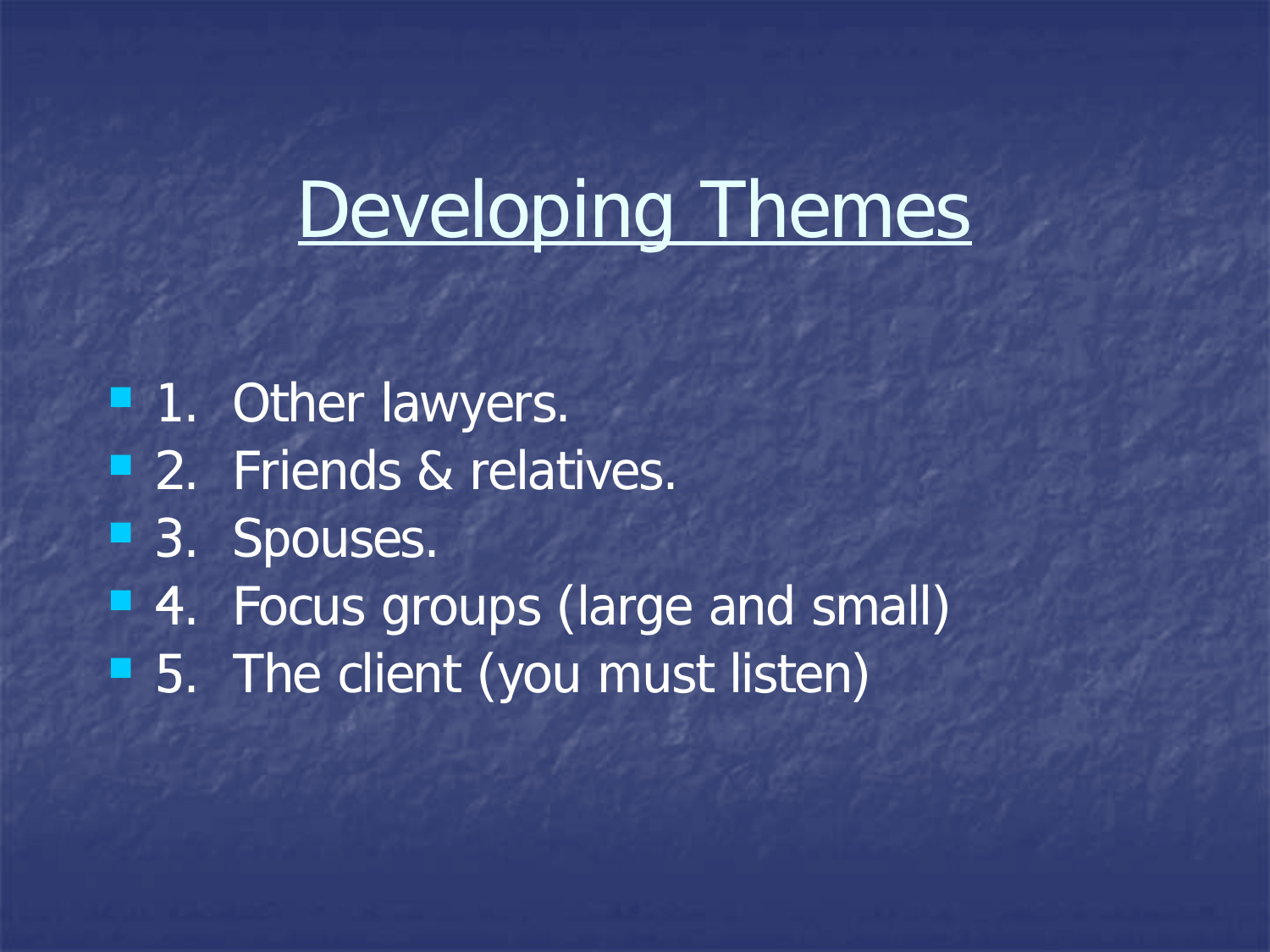

# Developing Themes
1.  Other lawyers.
2.  Friends & relatives.
3.  Spouses.
4.  Focus groups (large and small)
5.  The client (you must listen)